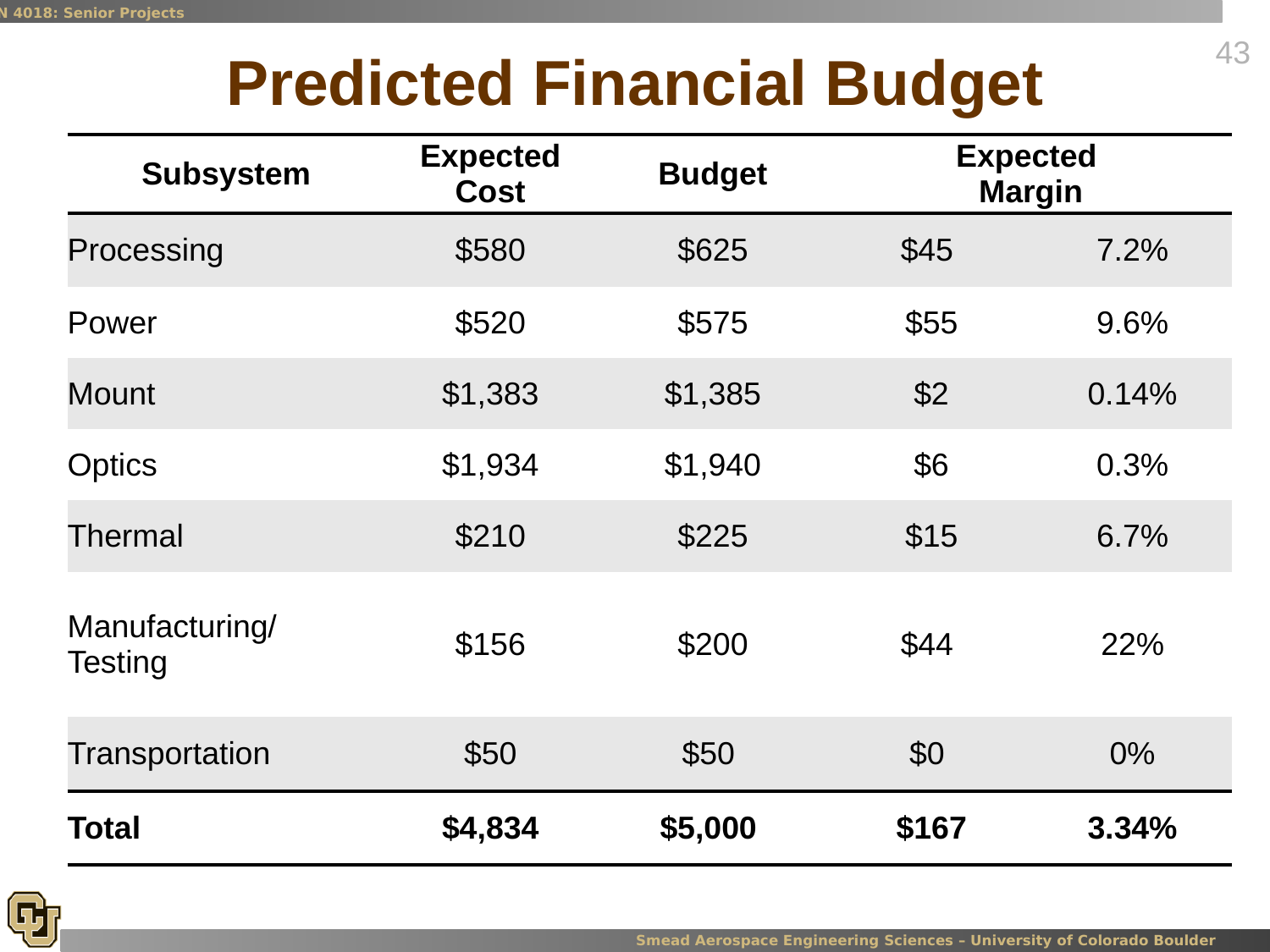

# Predicted Financial Budget
| Subsystem | Expected Cost | Budget | Expected  Margin |  |
| --- | --- | --- | --- | --- |
| Processing | $580 | $625 | $45 | 7.2% |
| Power | $520 | $575 | $55 | 9.6% |
| Mount | $1,383 | $1,385 | $2 | 0.14% |
| Optics | $1,934 | $1,940 | $6 | 0.3% |
| Thermal | $210 | $225 | $15 | 6.7% |
| Manufacturing/ Testing | $156 | $200 | $44 | 22% |
| Transportation | $50 | $50 | $0 | 0% |
| Total | $4,834 | $5,000 | $167 | 3.34% |